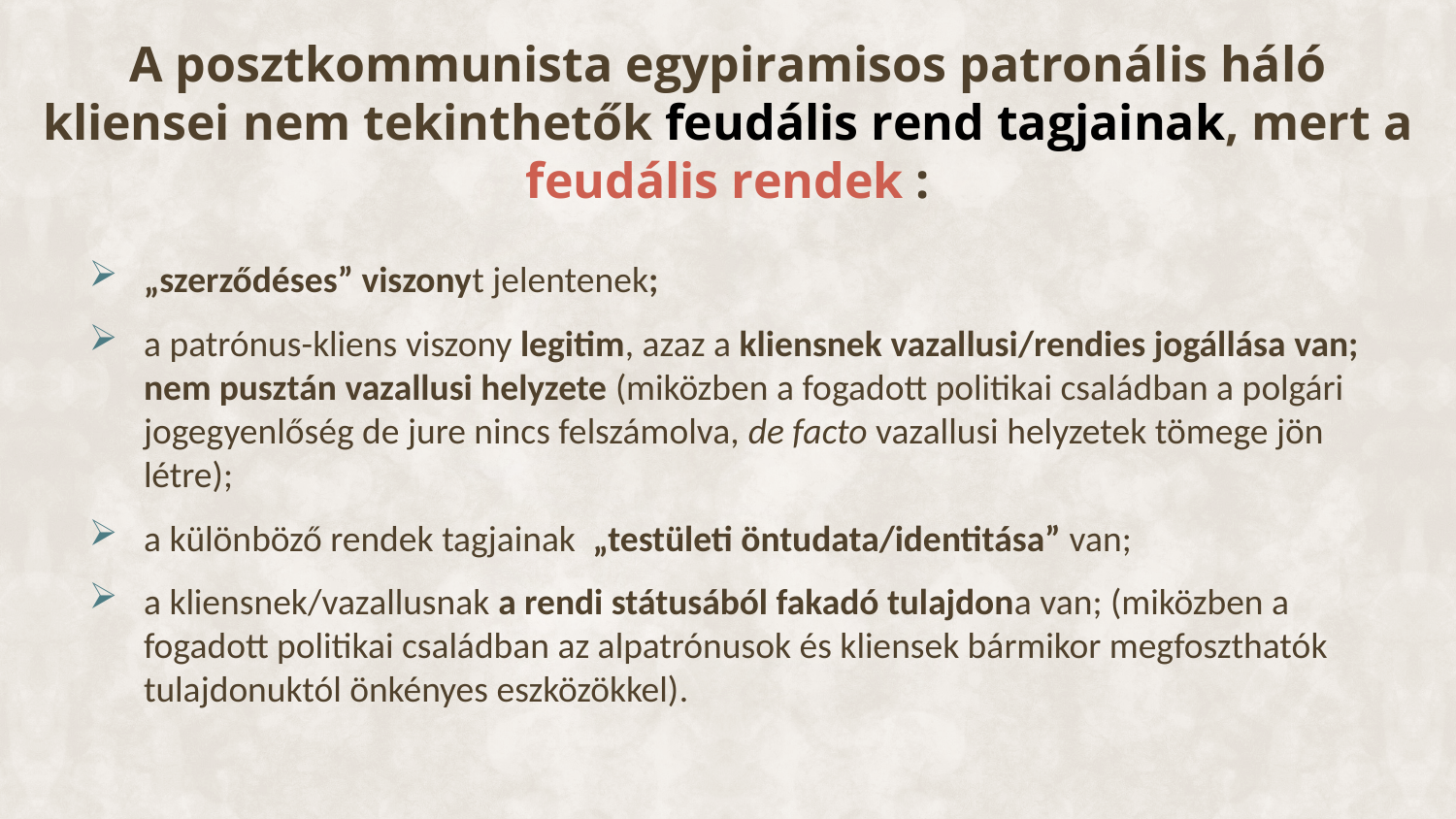

# A posztkommunista egypiramisos patronális háló kliensei nem tekinthetők feudális rend tagjainak, mert a feudális rendek :
„szerződéses” viszonyt jelentenek;
a patrónus-kliens viszony legitim, azaz a kliensnek vazallusi/rendies jogállása van; nem pusztán vazallusi helyzete (miközben a fogadott politikai családban a polgári jogegyenlőség de jure nincs felszámolva, de facto vazallusi helyzetek tömege jön létre);
a különböző rendek tagjainak  „testületi öntudata/identitása” van;
a kliensnek/vazallusnak a rendi státusából fakadó tulajdona van; (miközben a fogadott politikai családban az alpatrónusok és kliensek bármikor megfoszthatók tulajdonuktól önkényes eszközökkel).